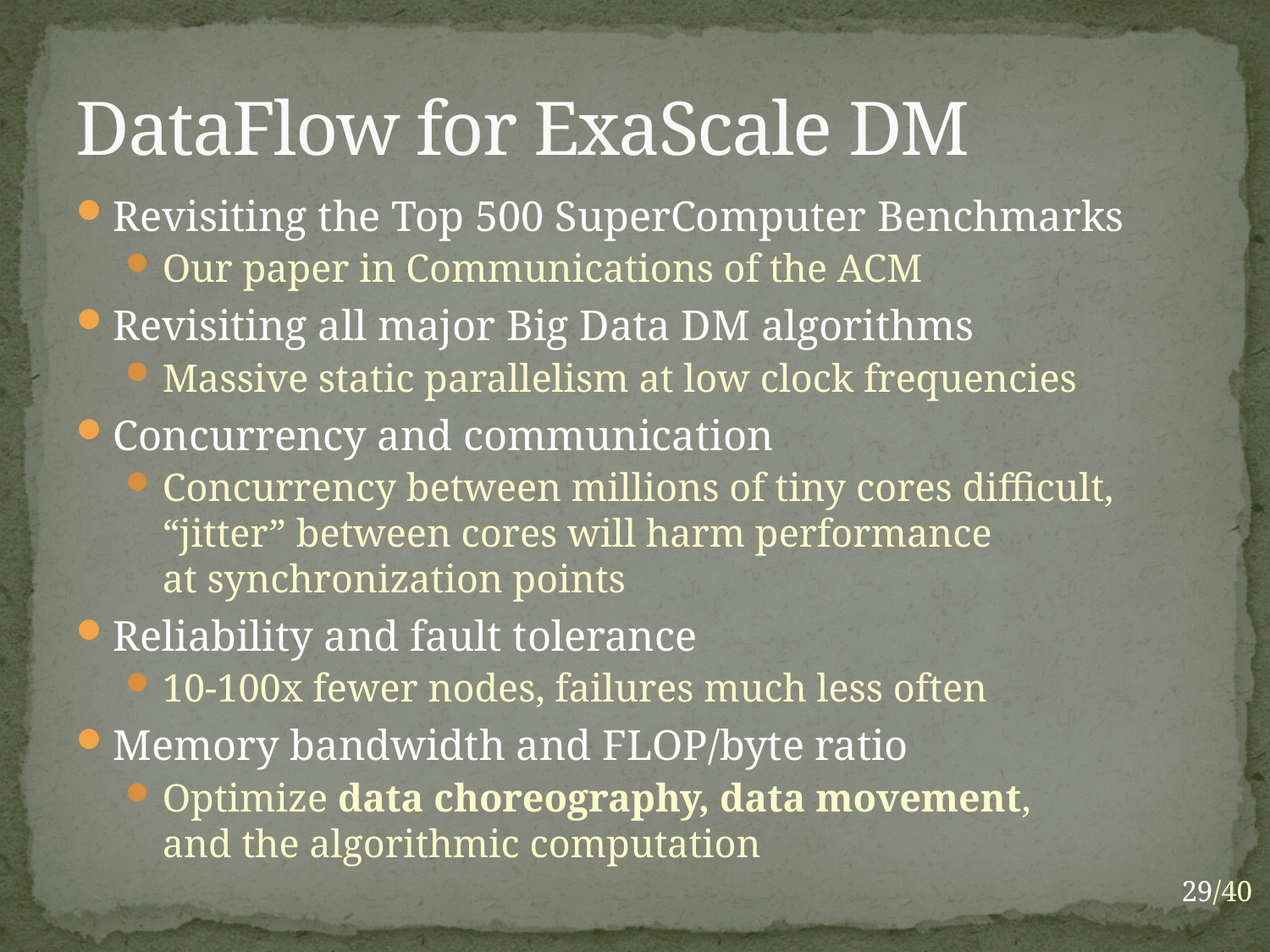

# DataFlow for ExaScale DM
Revisiting the Top 500 SuperComputer Benchmarks
Our paper in Communications of the ACM
Revisiting all major Big Data DM algorithms
Massive static parallelism at low clock frequencies
Concurrency and communication
Concurrency between millions of tiny cores difficult,
“jitter” between cores will harm performance
at synchronization points
Reliability and fault tolerance
10-100x fewer nodes, failures much less often
Memory bandwidth and FLOP/byte ratio
Optimize data choreography, data movement,
and the algorithmic computation
29/40